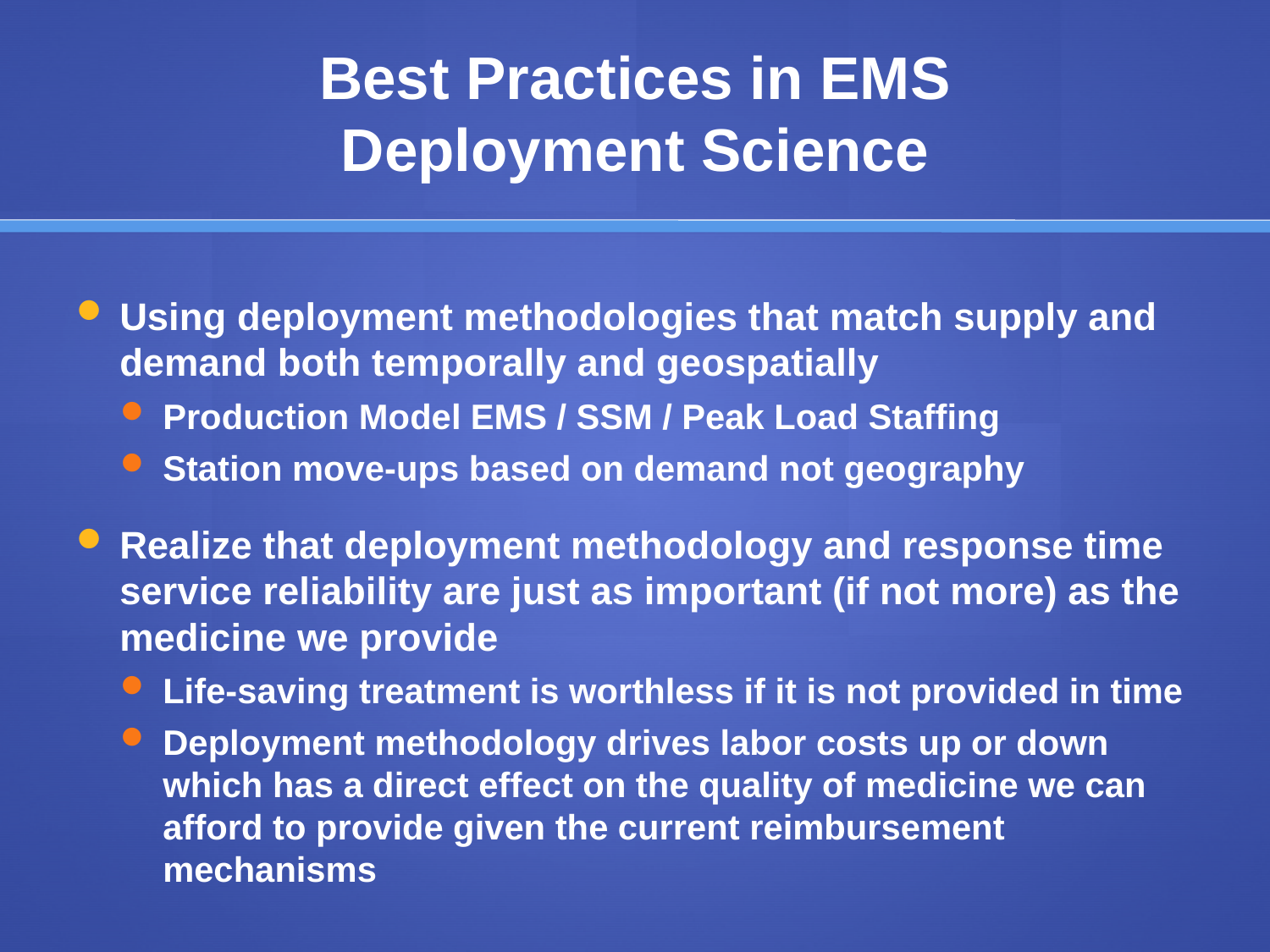

# Best Practices in EMS Deployment Science
Using deployment methodologies that match supply and demand both temporally and geospatially
Production Model EMS / SSM / Peak Load Staffing
Station move-ups based on demand not geography
Realize that deployment methodology and response time service reliability are just as important (if not more) as the medicine we provide
Life-saving treatment is worthless if it is not provided in time
Deployment methodology drives labor costs up or down which has a direct effect on the quality of medicine we can afford to provide given the current reimbursement mechanisms